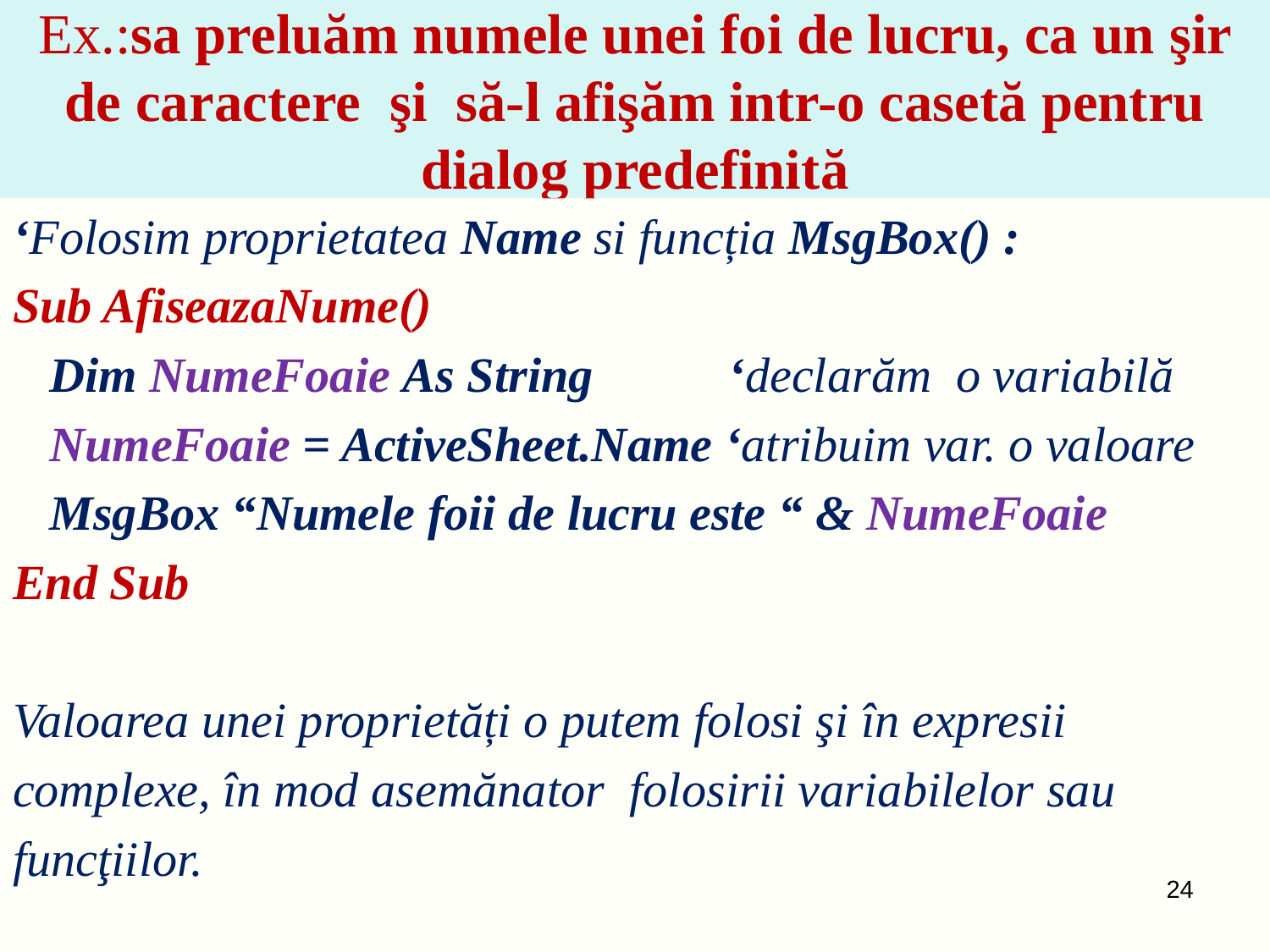

# Ex.:sa preluăm numele unei foi de lucru, ca un şir de caractere  şi  să-l afişăm intr-o casetă pentru dialog predefinită
‘Folosim proprietatea Name si funcția MsgBox() :
Sub AfiseazaNume()
   Dim NumeFoaie As String           ‘declarăm  o variabilă
   NumeFoaie = ActiveSheet.Name ‘atribuim var. o valoare
   MsgBox “Numele foii de lucru este “ & NumeFoaie
End Sub

Valoarea unei proprietăți o putem folosi şi în expresii
complexe, în mod asemănator  folosirii variabilelor sau
funcţiilor.

24